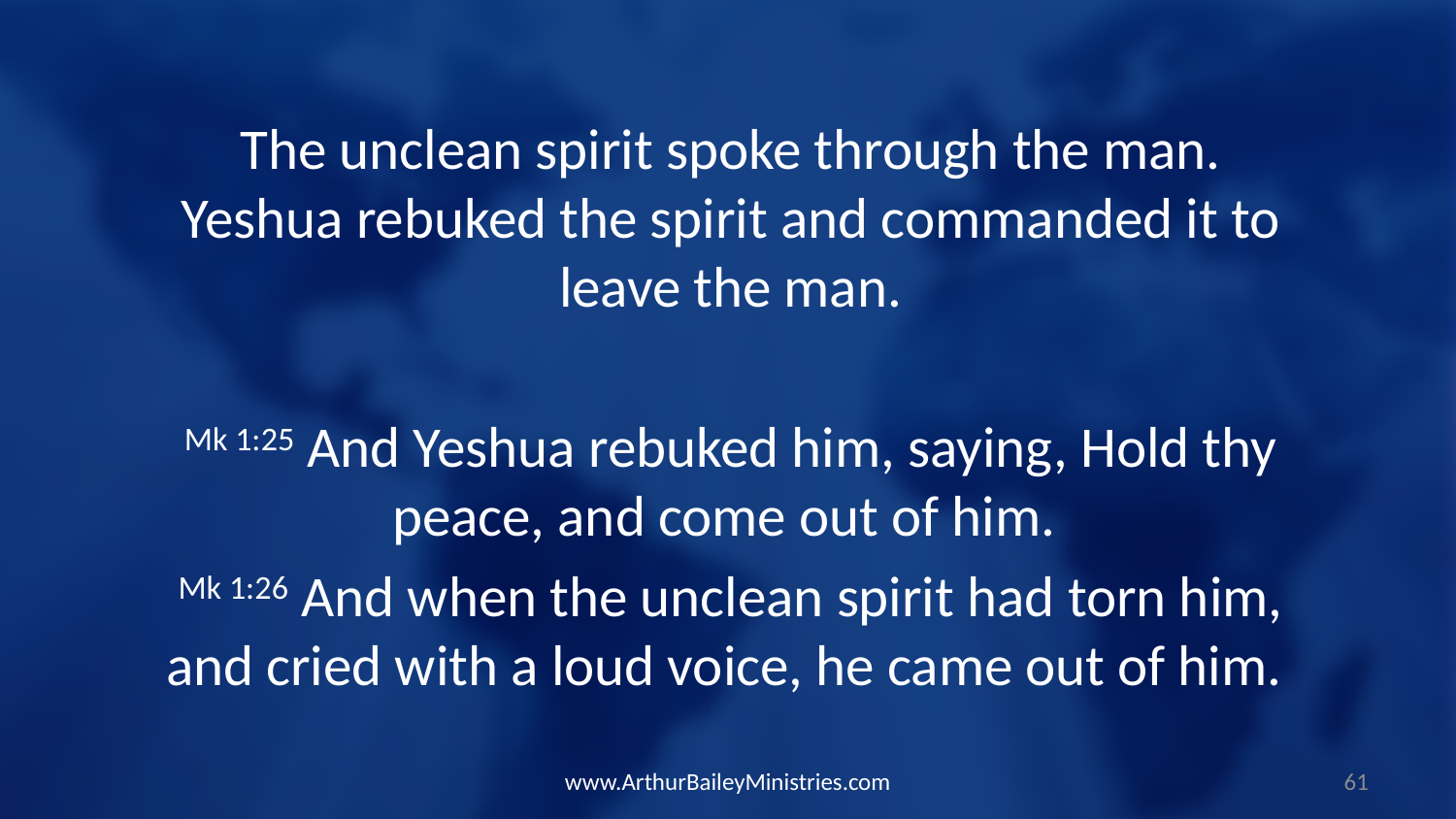

The unclean spirit spoke through the man. Yeshua rebuked the spirit and commanded it to leave the man.

Mk 1:25 And Yeshua rebuked him, saying, Hold thy peace, and come out of him.
Mk 1:26 And when the unclean spirit had torn him, and cried with a loud voice, he came out of him.

www.ArthurBaileyMinistries.com
61